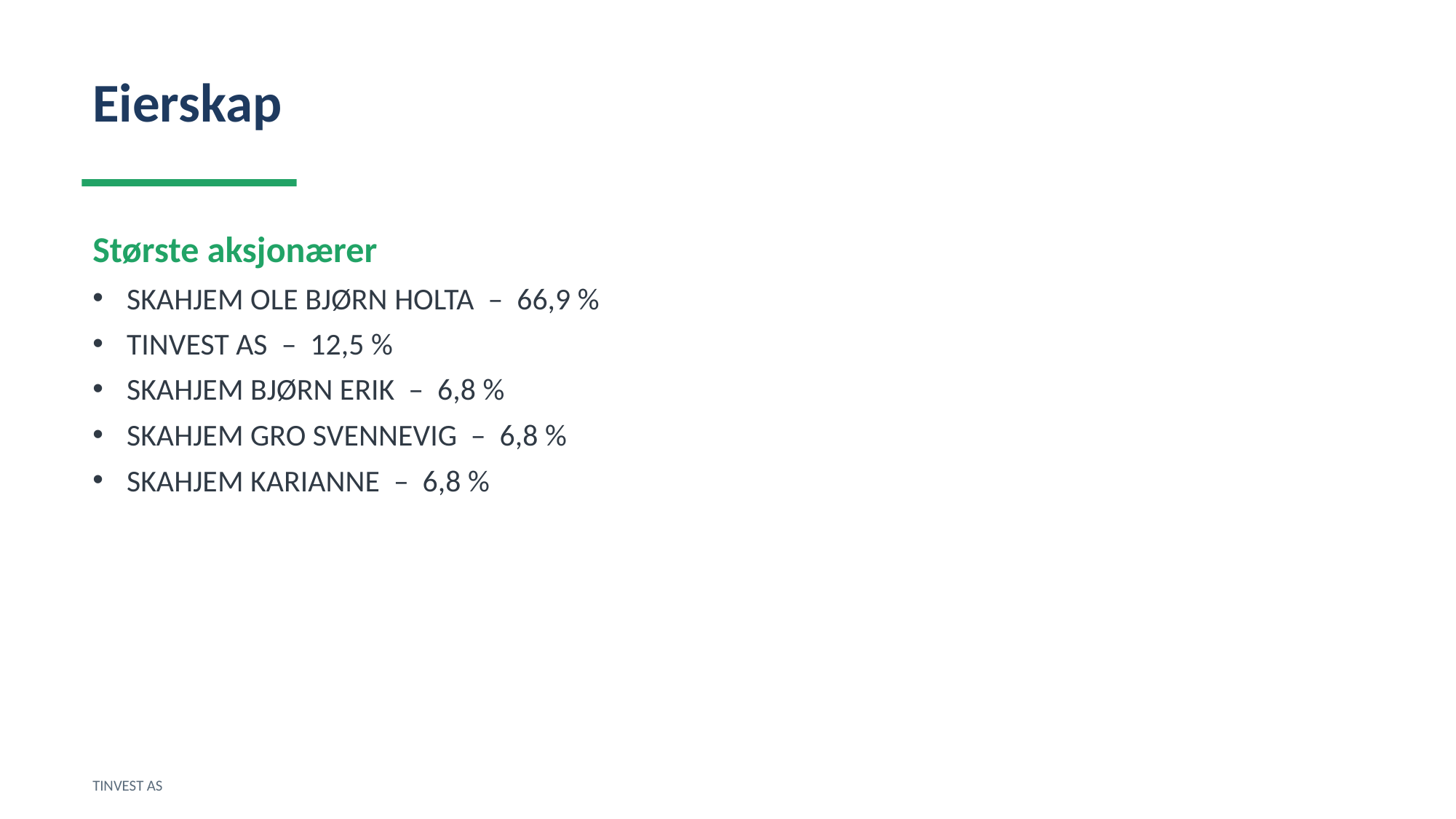

Eierskap

Største aksjonærer
SKAHJEM OLE BJØRN HOLTA  –  66,9 %
TINVEST AS  –  12,5 %
SKAHJEM BJØRN ERIK  –  6,8 %
SKAHJEM GRO SVENNEVIG  –  6,8 %
SKAHJEM KARIANNE  –  6,8 %
TINVEST AS